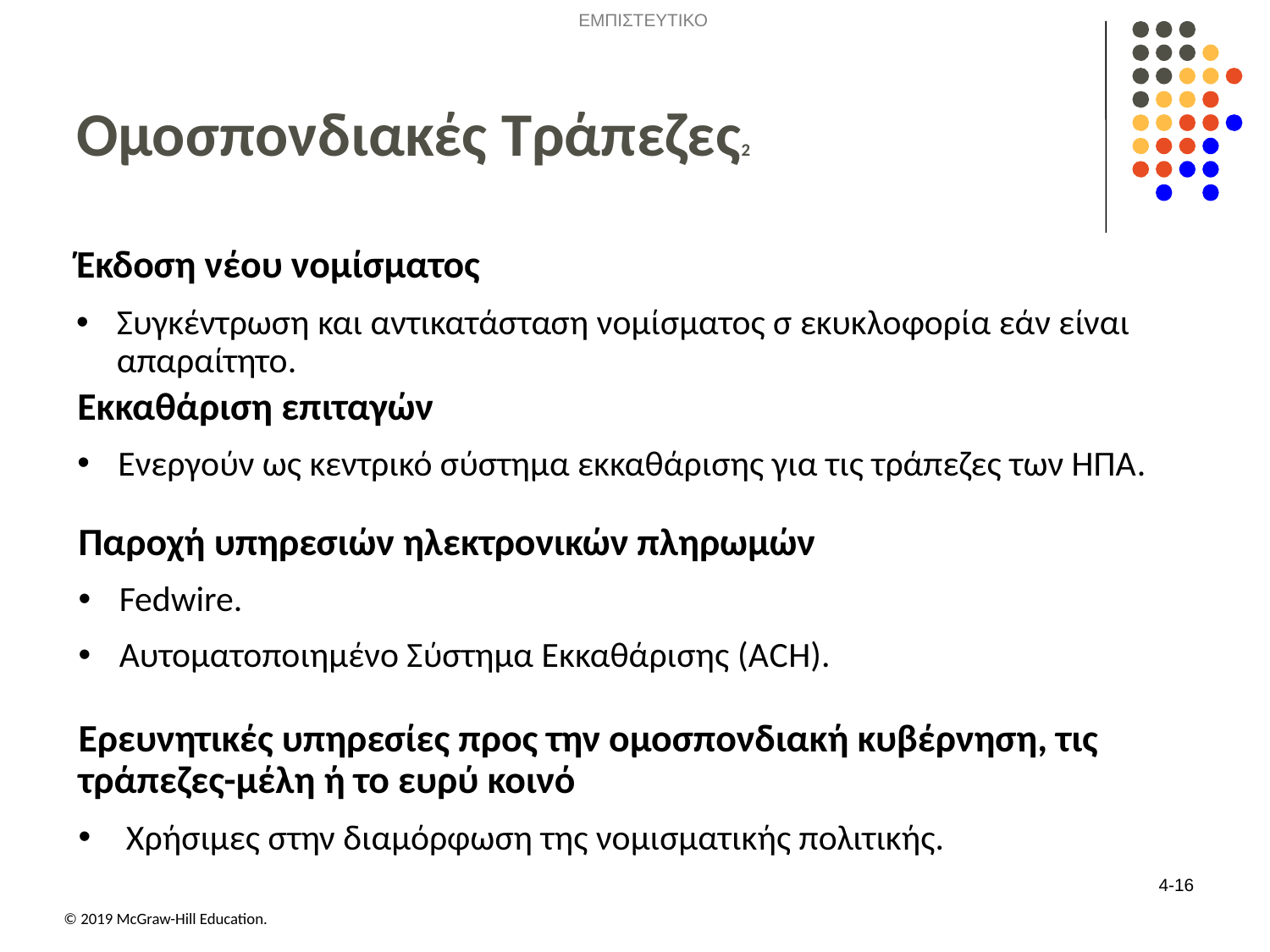

# Ομοσπονδιακές Τράπεζες2
Έκδοση νέου νομίσματος
Συγκέντρωση και αντικατάσταση νομίσματος σ εκυκλοφορία εάν είναι απαραίτητο.
Εκκαθάριση επιταγών
Ενεργούν ως κεντρικό σύστημα εκκαθάρισης για τις τράπεζες των ΗΠΑ.
Παροχή υπηρεσιών ηλεκτρονικών πληρωμών
Fedwire.
Αυτοματοποιημένο Σύστημα Εκκαθάρισης (A C H).
Ερευνητικές υπηρεσίες προς την ομοσπονδιακή κυβέρνηση, τις τράπεζες-μέλη ή το ευρύ κοινό
Χρήσιμες στην διαμόρφωση της νομισματικής πολιτικής.
4-16